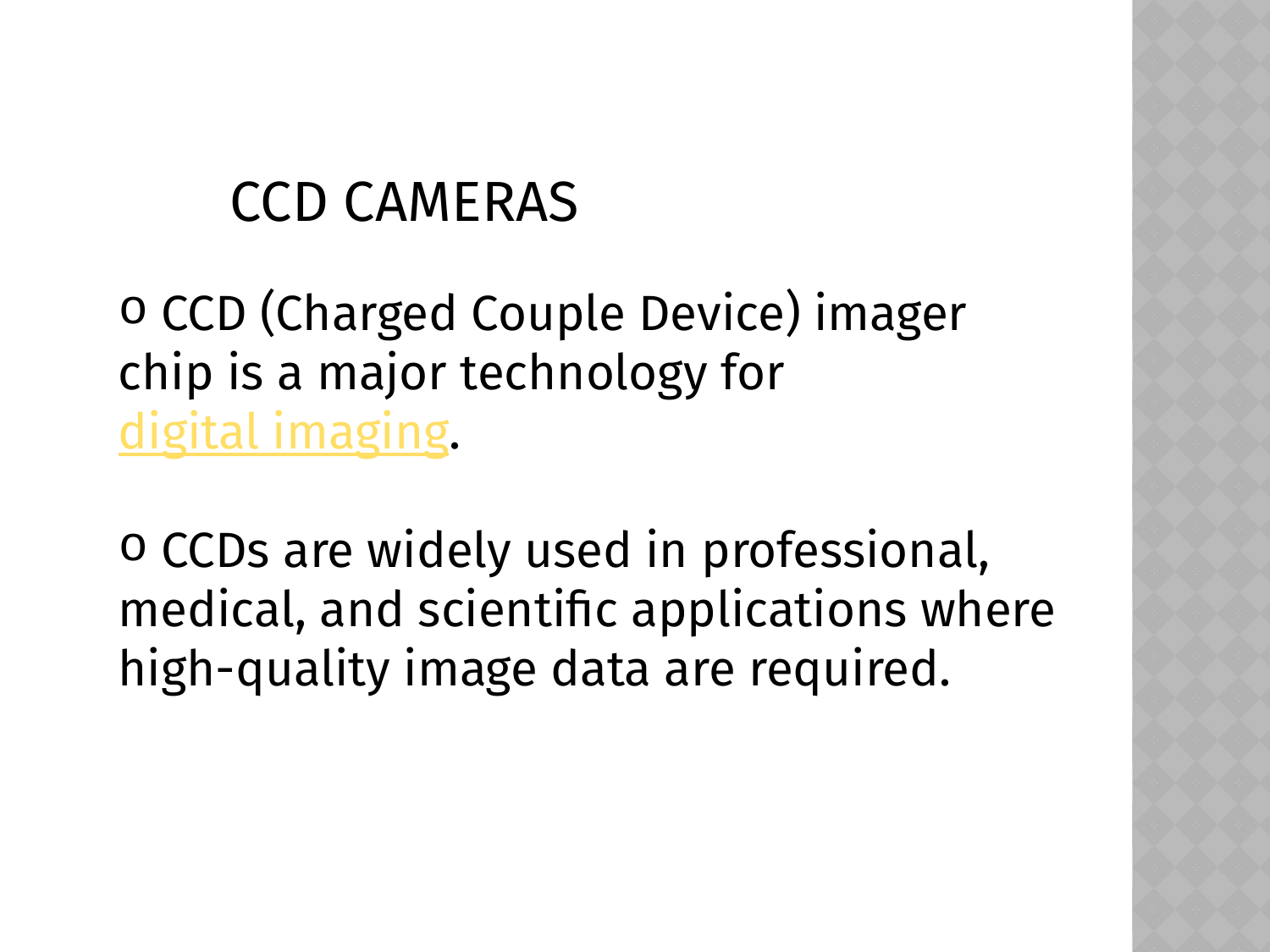

CCD CAMERAS

 CCD (Charged Couple Device) imager chip is a major technology for digital imaging.

 CCDs are widely used in professional, medical, and scientific applications where high-quality image data are required.